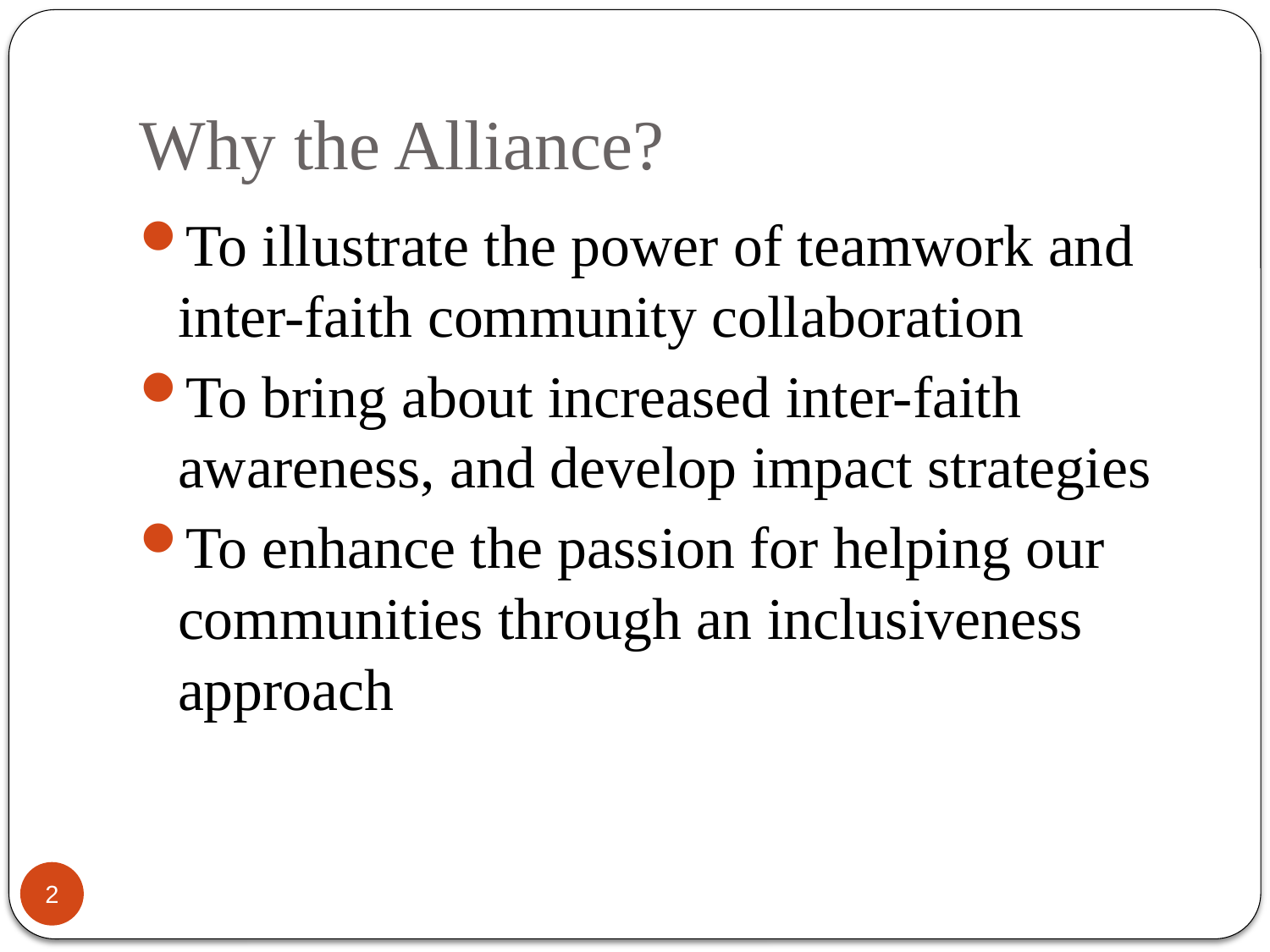

# Why the Alliance?
To illustrate the power of teamwork and inter-faith community collaboration
To bring about increased inter-faith awareness, and develop impact strategies
To enhance the passion for helping our  communities through an inclusiveness approach
2